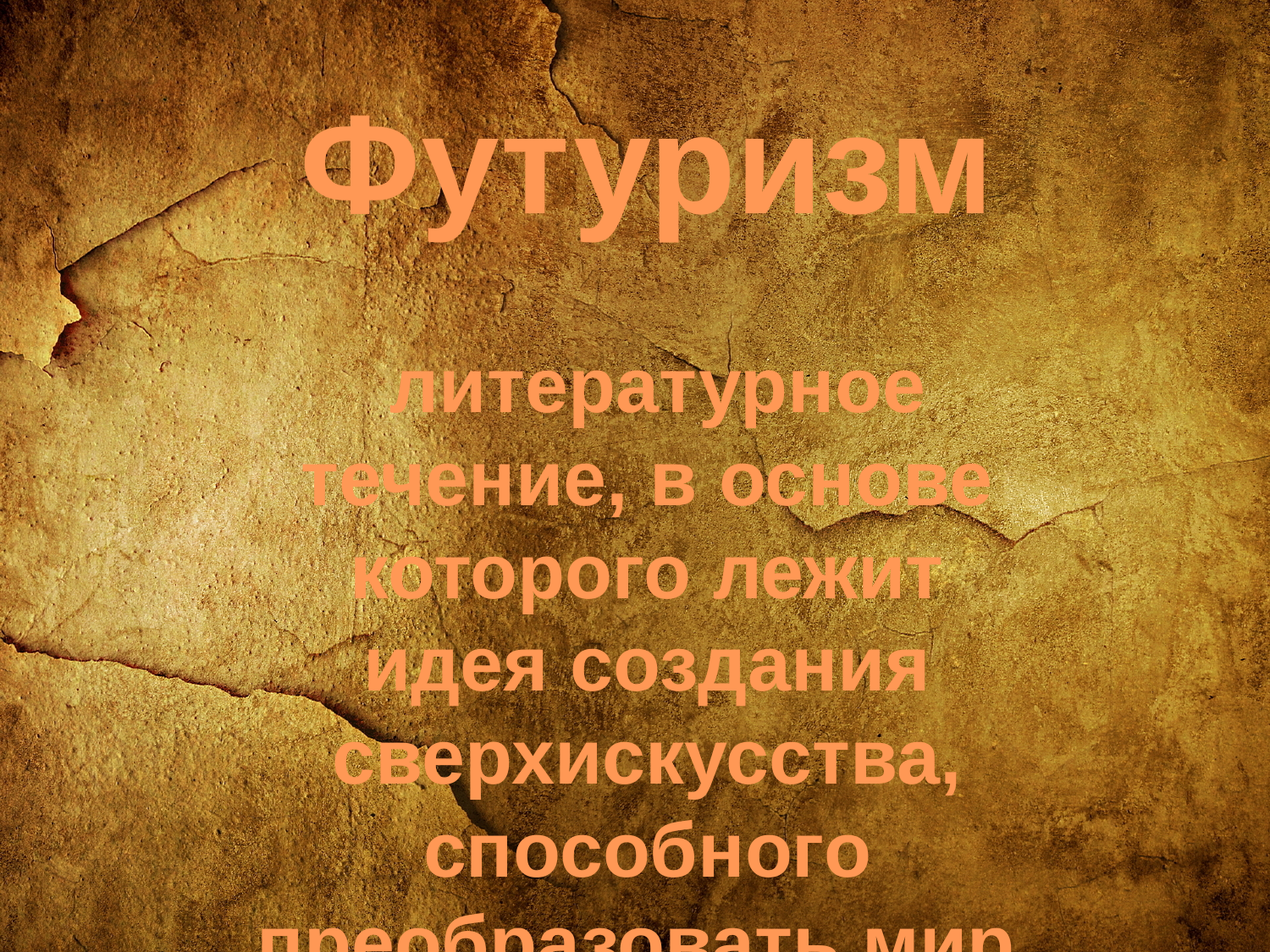

Футуризм

 литературное течение, в основе которого лежит идея создания сверхискусства, способного преобразовать мир.